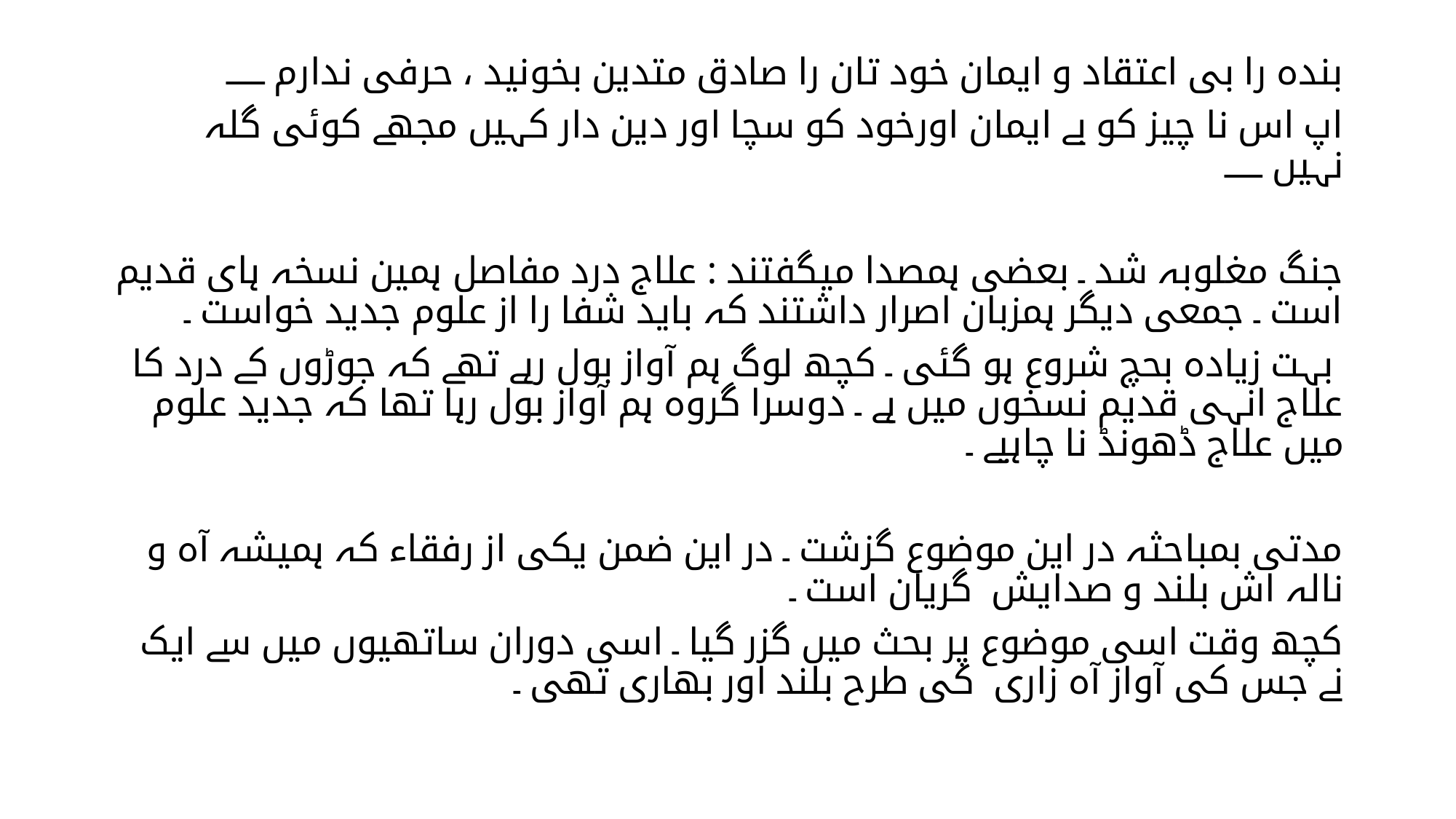

بندہ را بی اعتقاد و ایمان خود تان را صادق متدین بخونید ، حرفی ندارم ۔۔۔۔۔۔
اپ اس نا چیز کو بے ایمان اورخود کو سچا اور دین دار کہیں مجھے کوئی گلہ نہیں ۔۔۔۔۔۔

جنگ مغلوبہ شد ۔ بعضی ہمصدا میگفتند : علاج درد مفاصل ہمین نسخہ ہای قدیم است ۔ جمعی دیگر ہمزبان اصرار داشتند کہ باید شفا را از علوم جدید خواست ۔
 بہت زیادہ بحچ شروع ہو گئی ۔ کچھ لوگ ہم آواز بول رہے تھے کہ جوڑوں کے درد کا علاج انہی قدیم نسخوں میں ہے ۔ دوسرا گروہ ہم آواز بول رہا تھا کہ جدید علوم میں علاج ڈھونڈ نا چاہیے ۔

مدتی بمباحثہ در این موضوع گزشت ۔ در این ضمن یکی از رفقاء کہ ہمیشہ آہ و نالہ اش بلند و صدایش  گریان است ۔
کچھ وقت اسی موضوع پر بحث میں گزر گیا ۔ اسی دوران ساتھیوں میں سے ایک نے جس کی آواز آہ زاری  کی طرح بلند اور بھاری تھی ۔